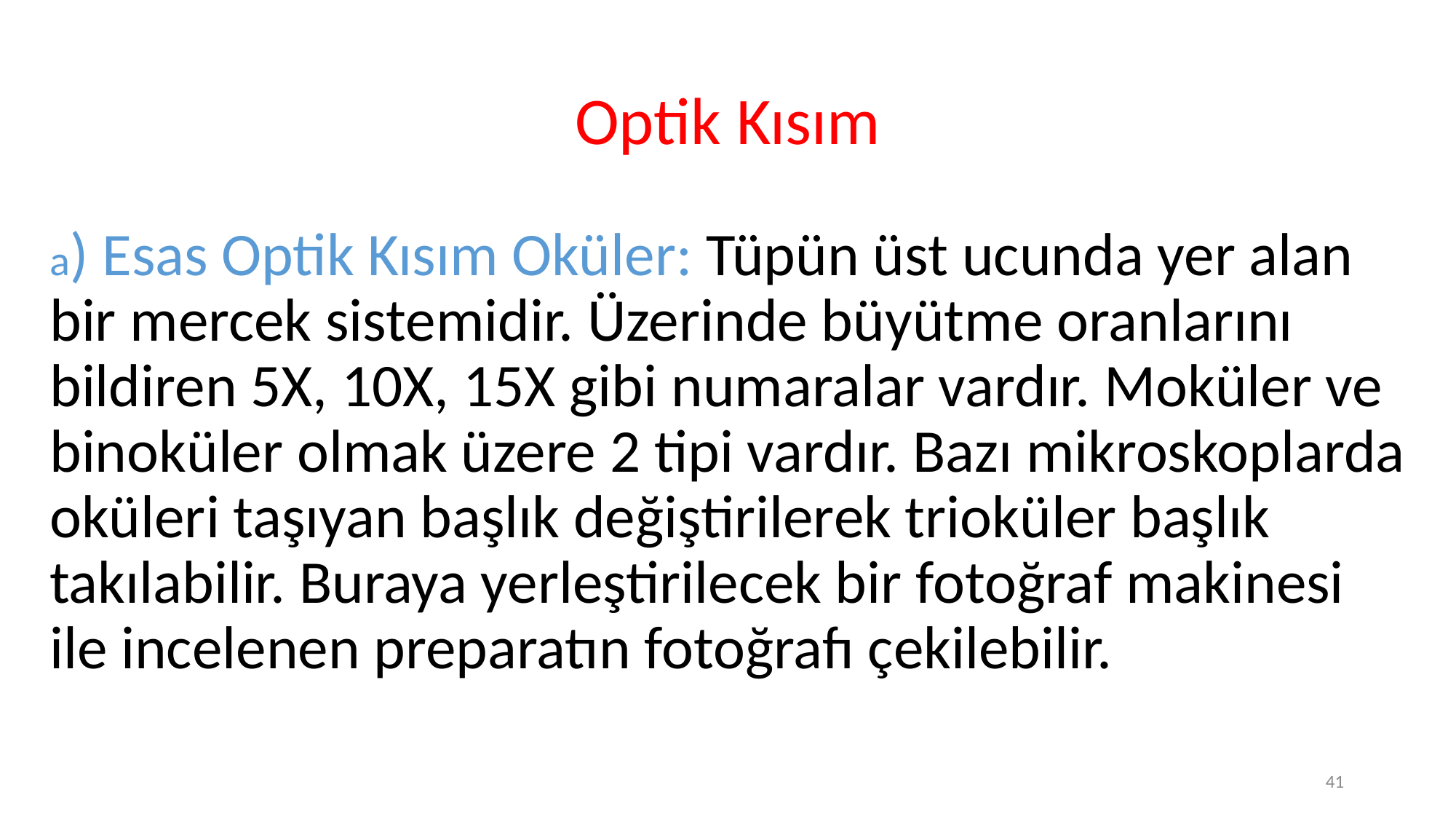

# Optik Kısım
a) Esas Optik Kısım Oküler: Tüpün üst ucunda yer alan bir mercek sistemidir. Üzerinde büyütme oranlarını bildiren 5X, 10X, 15X gibi numaralar vardır. Moküler ve binoküler olmak üzere 2 tipi vardır. Bazı mikroskoplarda oküleri taşıyan başlık değiştirilerek trioküler başlık takılabilir. Buraya yerleştirilecek bir fotoğraf makinesi ile incelenen preparatın fotoğrafı çekilebilir.

41